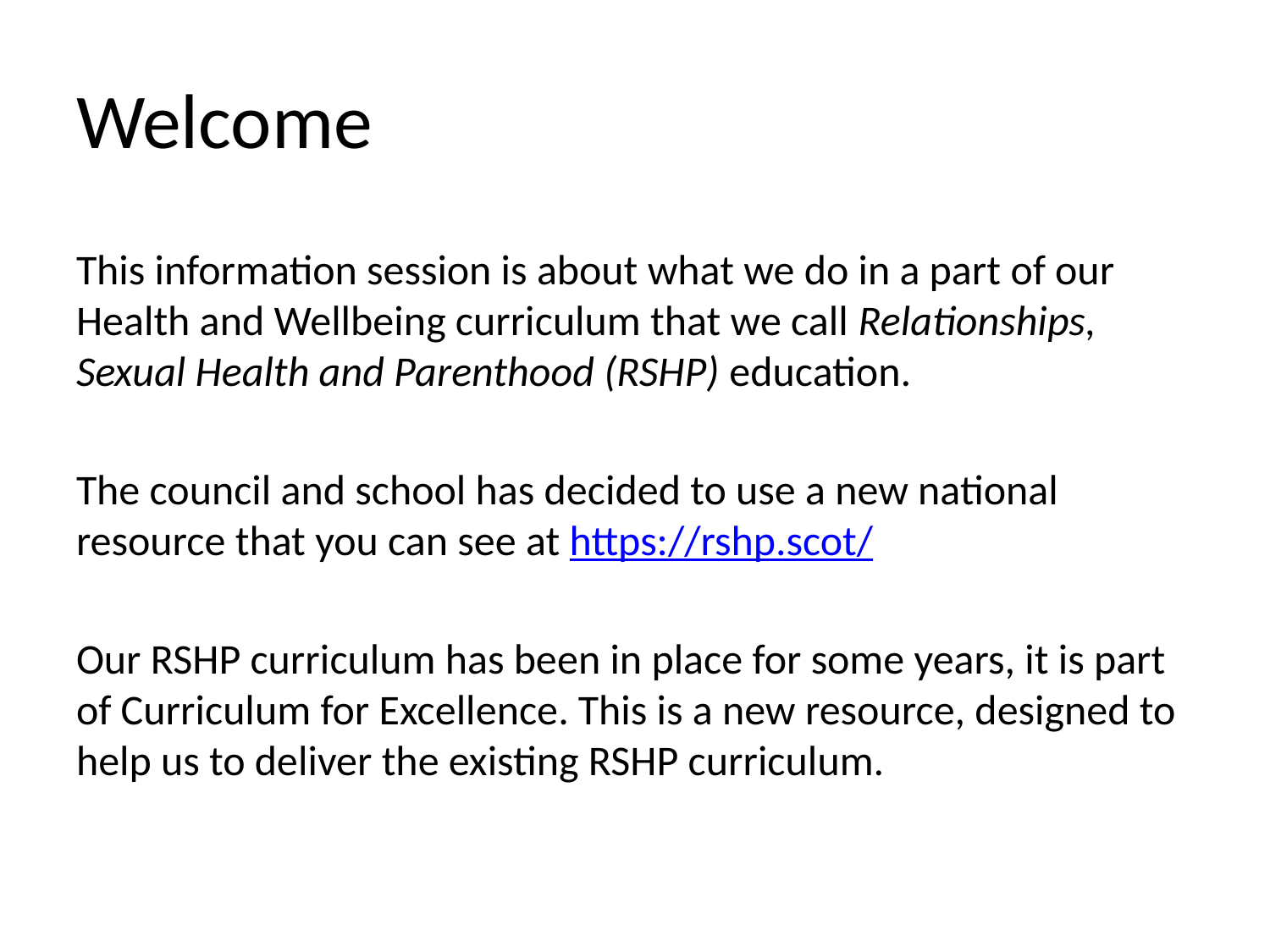

# Welcome
This information session is about what we do in a part of our Health and Wellbeing curriculum that we call Relationships, Sexual Health and Parenthood (RSHP) education.

The council and school has decided to use a new national resource that you can see at https://rshp.scot/

Our RSHP curriculum has been in place for some years, it is part of Curriculum for Excellence. This is a new resource, designed to help us to deliver the existing RSHP curriculum.